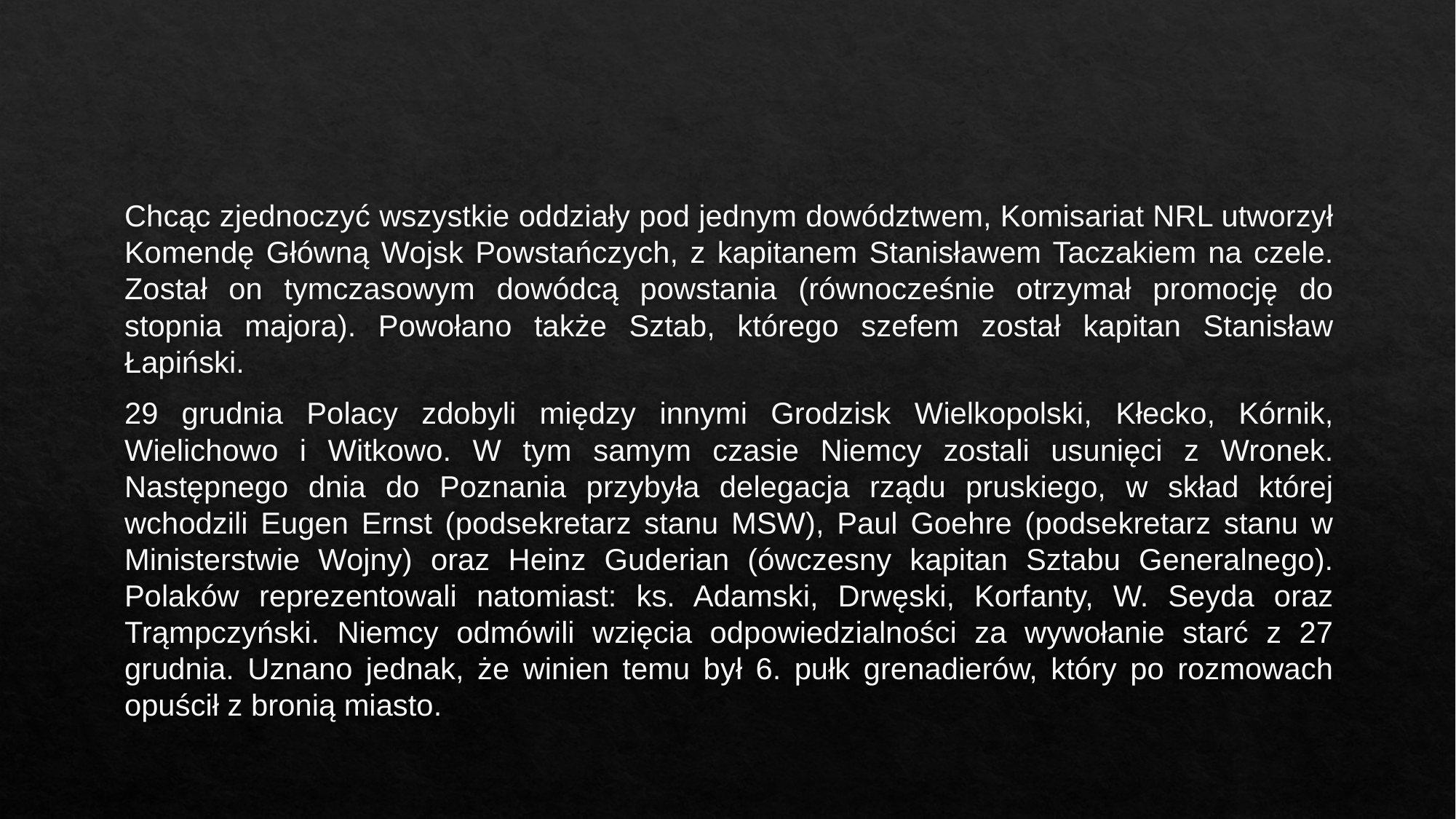

Chcąc zjednoczyć wszystkie oddziały pod jednym dowództwem, Komisariat NRL utworzył Komendę Główną Wojsk Powstańczych, z kapitanem Stanisławem Taczakiem na czele. Został on tymczasowym dowódcą powstania (równocześnie otrzymał promocję do stopnia majora). Powołano także Sztab, którego szefem został kapitan Stanisław Łapiński.
29 grudnia Polacy zdobyli między innymi Grodzisk Wielkopolski, Kłecko, Kórnik, Wielichowo i Witkowo. W tym samym czasie Niemcy zostali usunięci z Wronek. Następnego dnia do Poznania przybyła delegacja rządu pruskiego, w skład której wchodzili Eugen Ernst (podsekretarz stanu MSW), Paul Goehre (podsekretarz stanu w Ministerstwie Wojny) oraz Heinz Guderian (ówczesny kapitan Sztabu Generalnego). Polaków reprezentowali natomiast: ks. Adamski, Drwęski, Korfanty, W. Seyda oraz Trąmpczyński. Niemcy odmówili wzięcia odpowiedzialności za wywołanie starć z 27 grudnia. Uznano jednak, że winien temu był 6. pułk grenadierów, który po rozmowach opuścił z bronią miasto.